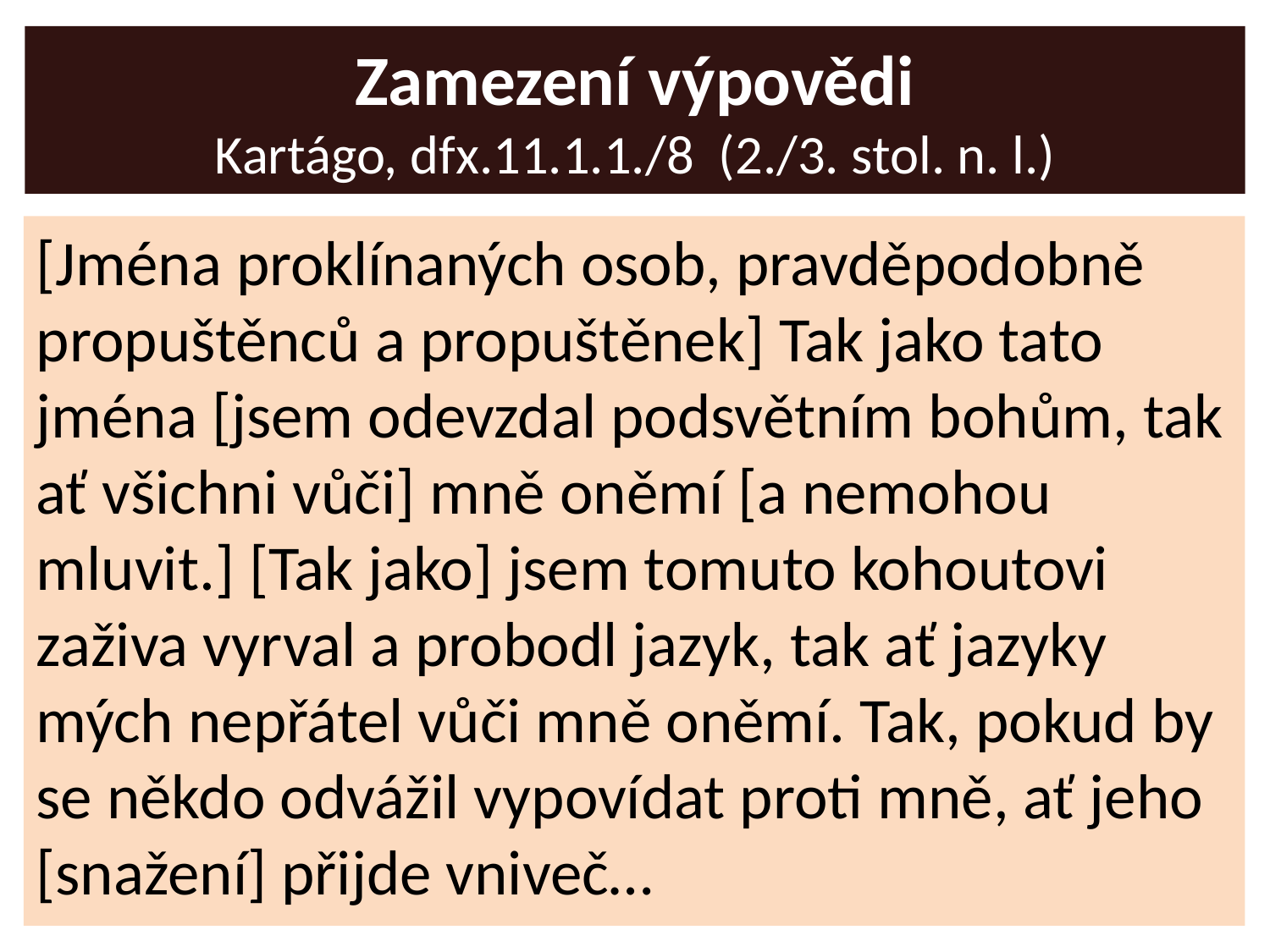

# Zamezení výpovědi Kartágo, dfx.11.1.1./8  (2./3. stol. n. l.)
[Jména proklínaných osob, pravděpodobně propuštěnců a propuš­těnek] Tak jako tato jména [jsem odevzdal podsvětním bohům, tak ať všichni vůči] mně oněmí [a nemohou mluvit.] [Tak jako] jsem tomuto kohoutovi zaživa vyrval a probodl jazyk, tak ať jazyky mých nepřátel vůči mně oněmí. Tak, pokud by se někdo odvážil vypovídat proti mně, ať jeho [snažení] přijde vniveč…